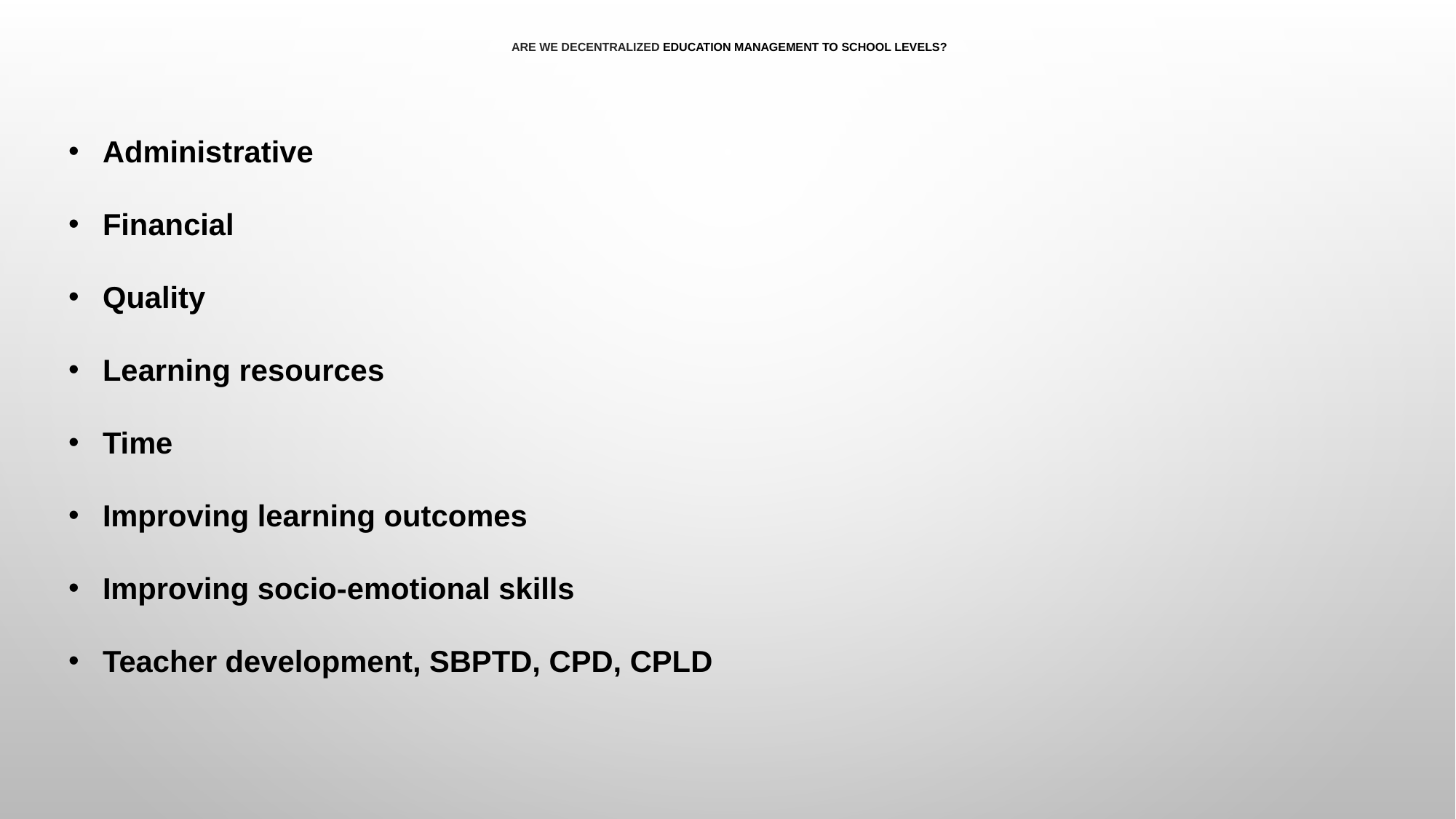

Are we decentralized education management to school levels?

Administrative

Financial

Quality

Learning resources

Time

Improving learning outcomes

Improving socio-emotional skills

Teacher development, SBPTD, CPD, CPLD